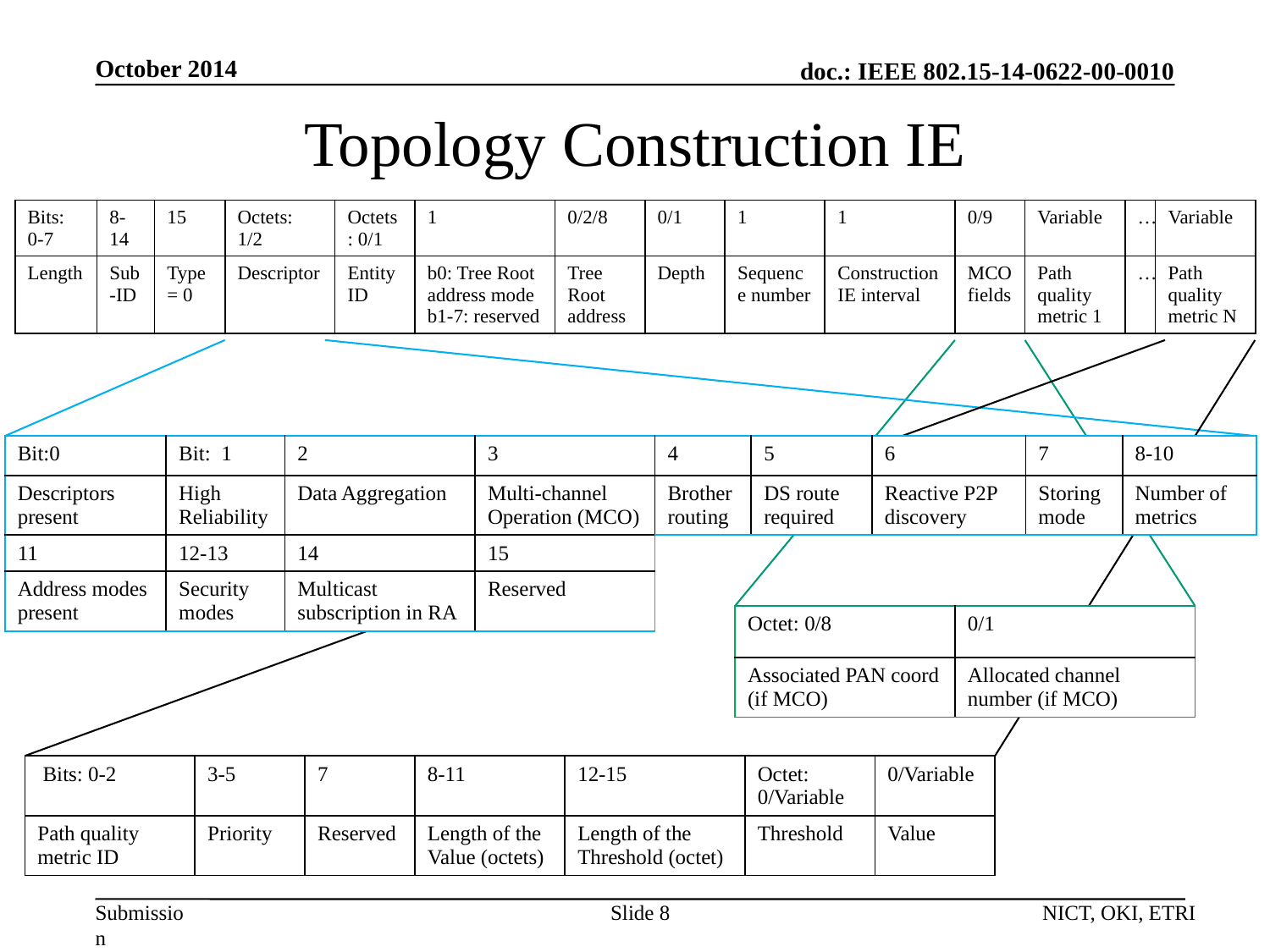

October 2014
# Topology Construction IE
| Bits: 0-7 | 8-14 | 15 | Octets: 1/2 | Octets: 0/1 | 1 | 0/2/8 | 0/1 | 1 | 1 | 0/9 | Variable | … | Variable |
| --- | --- | --- | --- | --- | --- | --- | --- | --- | --- | --- | --- | --- | --- |
| Length | Sub-ID | Type = 0 | Descriptor | Entity ID | b0: Tree Root address mode b1-7: reserved | Tree Root address | Depth | Sequence number | Construction IE interval | MCO fields | Path quality metric 1 | … | Path quality metric N |
| Bit:0 | Bit: 1 | 2 | 3 | 4 | 5 | 6 | 7 | 8-10 |
| --- | --- | --- | --- | --- | --- | --- | --- | --- |
| Descriptors present | High Reliability | Data Aggregation | Multi-channel Operation (MCO) | Brother routing | DS route required | Reactive P2P discovery | Storing mode | Number of metrics |
| 11 | 12-13 | 14 | 15 |  |  |  |  |  |
| Address modes present | Security modes | Multicast subscription in RA | Reserved |  |  |  |  |  |
| Octet: 0/8 | 0/1 |
| --- | --- |
| Associated PAN coord (if MCO) | Allocated channel number (if MCO) |
| Bits: 0-2 | 3-5 | 7 | 8-11 | 12-15 | Octet: 0/Variable | 0/Variable |
| --- | --- | --- | --- | --- | --- | --- |
| Path quality metric ID | Priority | Reserved | Length of the Value (octets) | Length of the Threshold (octet) | Threshold | Value |
Slide 8
NICT, OKI, ETRI